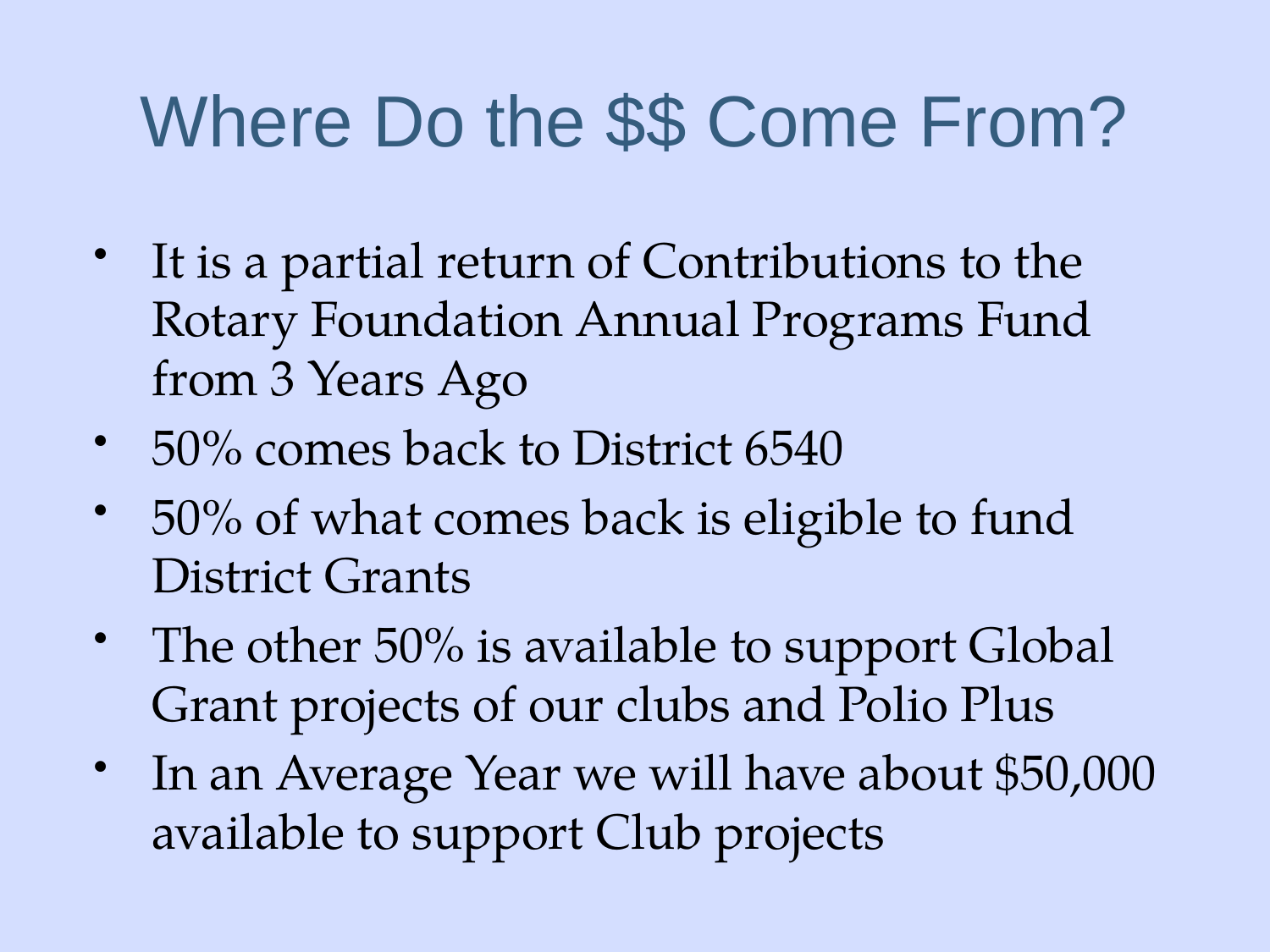

# Where Do the $$ Come From?
It is a partial return of Contributions to the Rotary Foundation Annual Programs Fund from 3 Years Ago
50% comes back to District 6540
50% of what comes back is eligible to fund District Grants
The other 50% is available to support Global Grant projects of our clubs and Polio Plus
In an Average Year we will have about $50,000 available to support Club projects